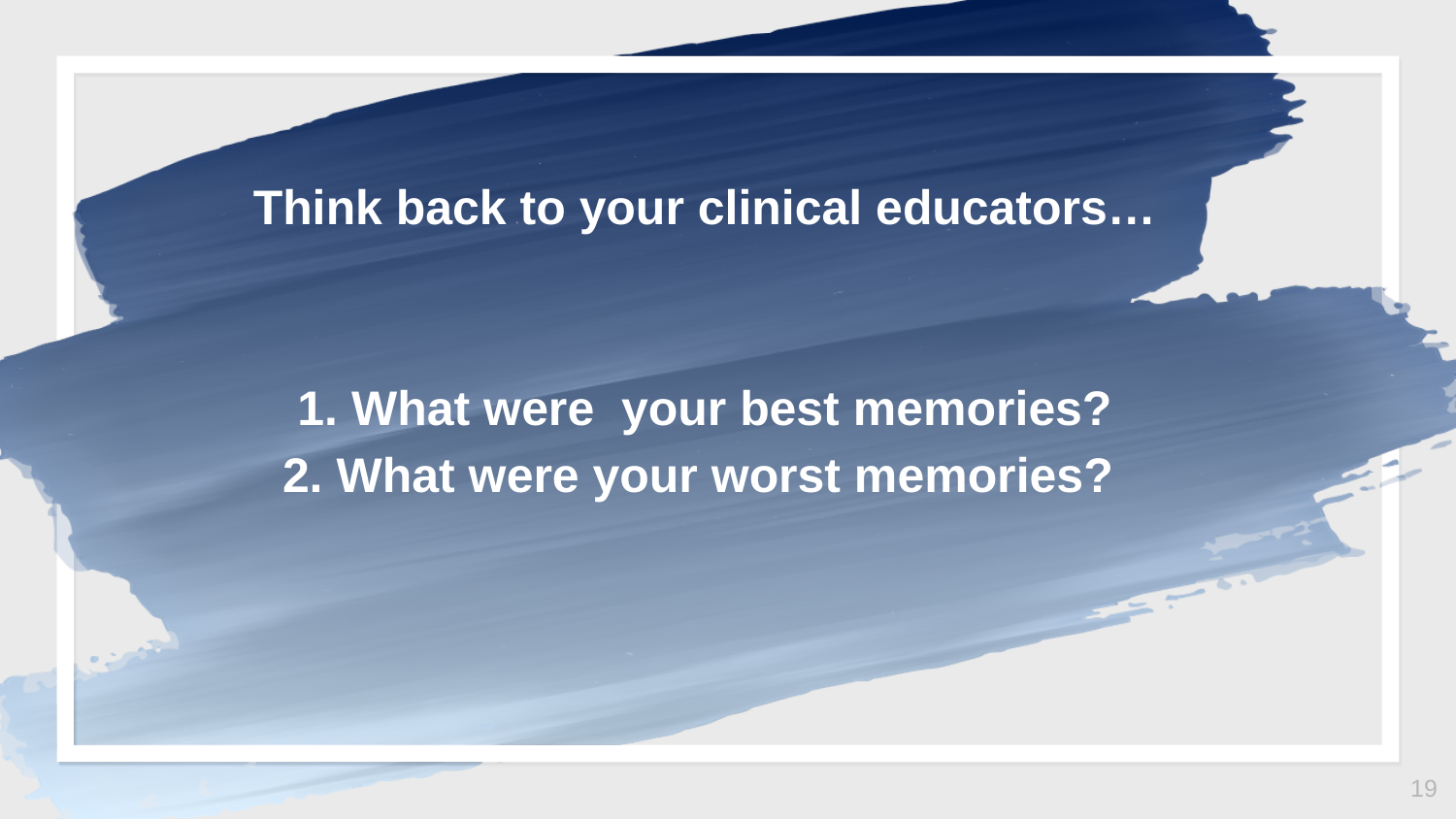

Think back to your clinical educators…

1. What were  your best memories?
2. What were your worst memories?
19